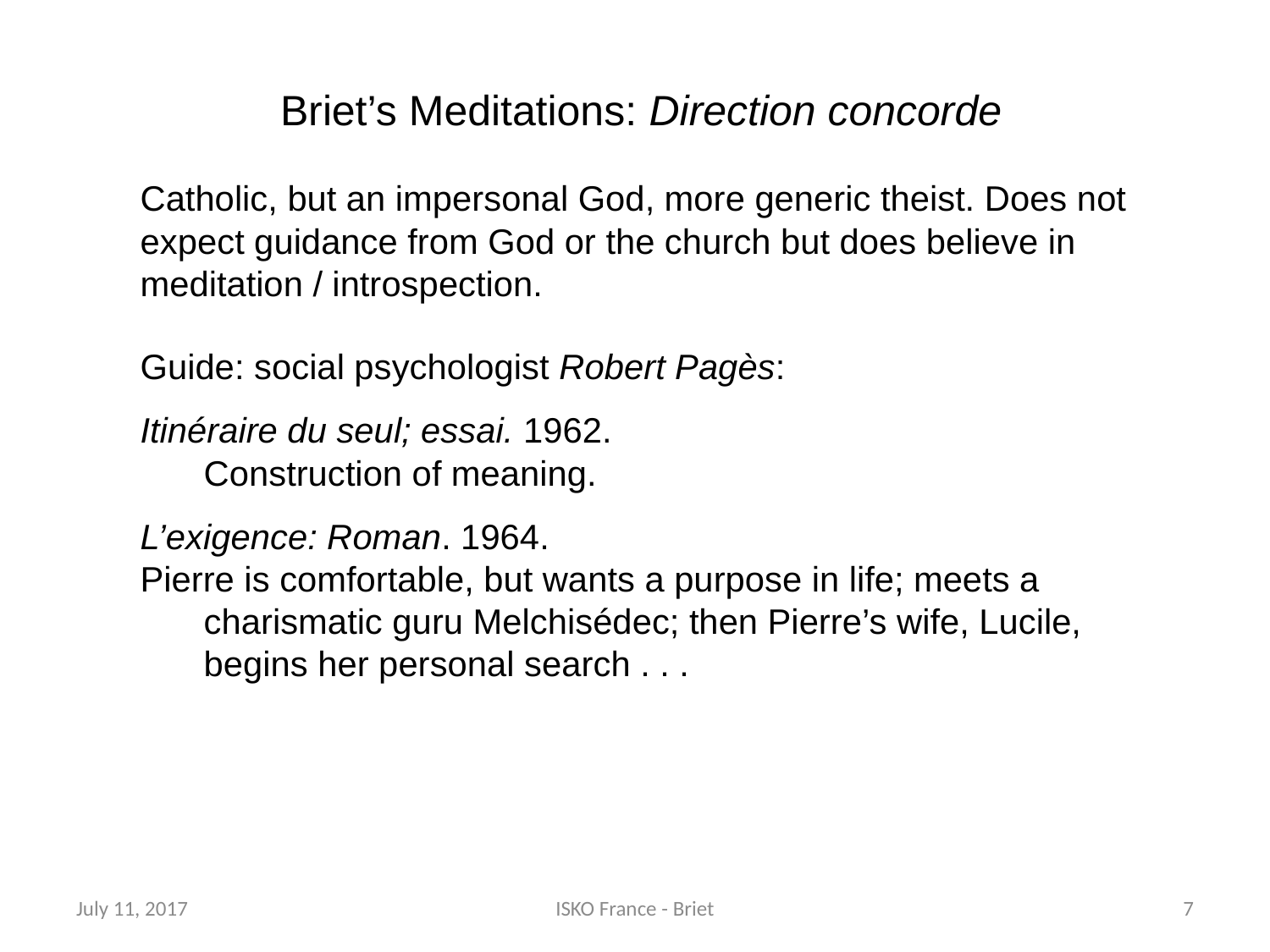

Briet’s Meditations: Direction concorde

Catholic, but an impersonal God, more generic theist. Does not expect guidance from God or the church but does believe in meditation / introspection.
Guide: social psychologist Robert Pagès:
Itinéraire du seul; essai. 1962.
Construction of meaning.
L’exigence: Roman. 1964.
Pierre is comfortable, but wants a purpose in life; meets a charismatic guru Melchisédec; then Pierre’s wife, Lucile, begins her personal search . . .
July 11, 2017
ISKO France - Briet
7